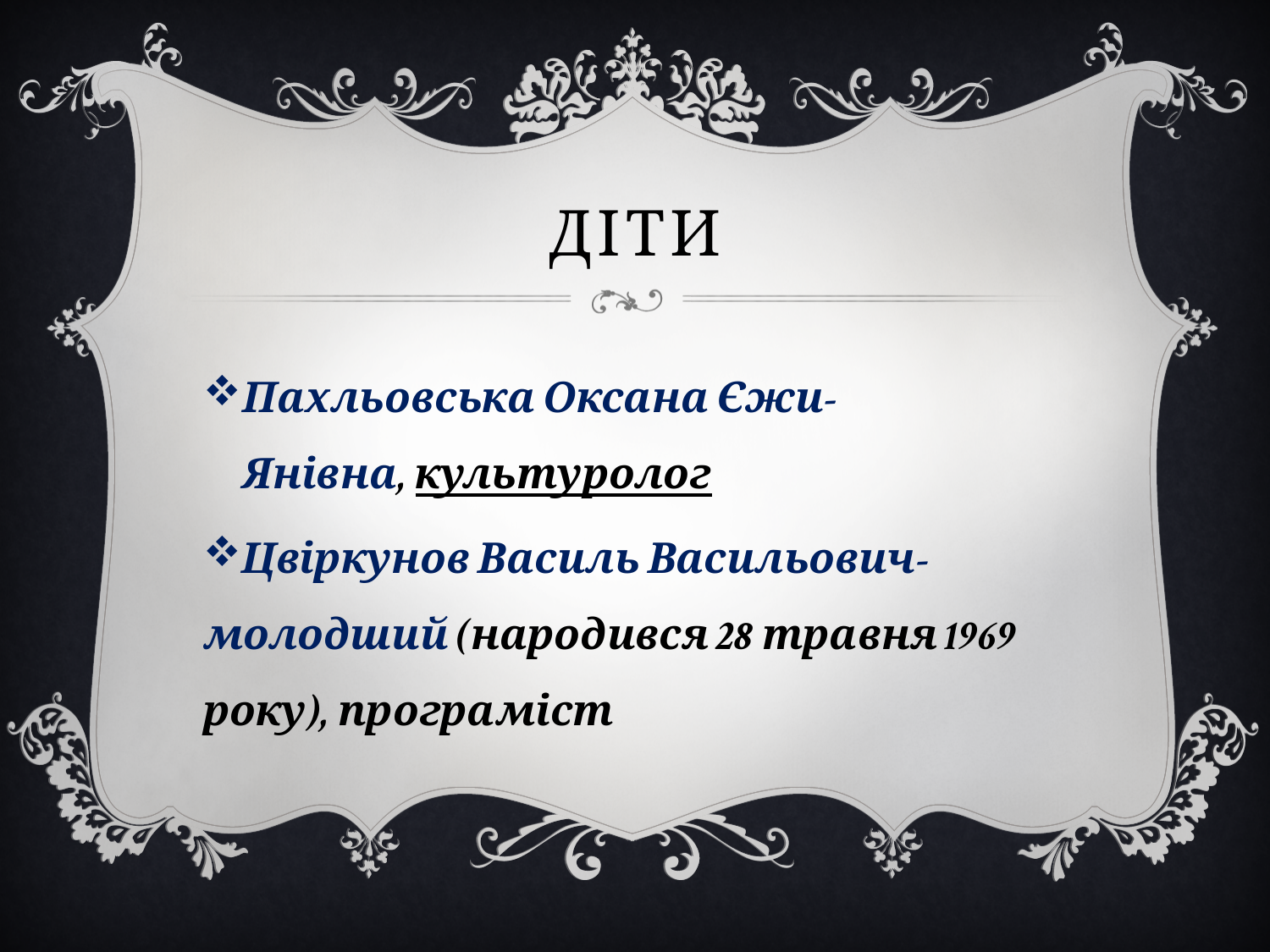

# Діти
Пахльовська Оксана Єжи-Янівна, культуролог
Цвіркунов Василь Васильович-молодший (народився 28 травня 1969 року), програміст